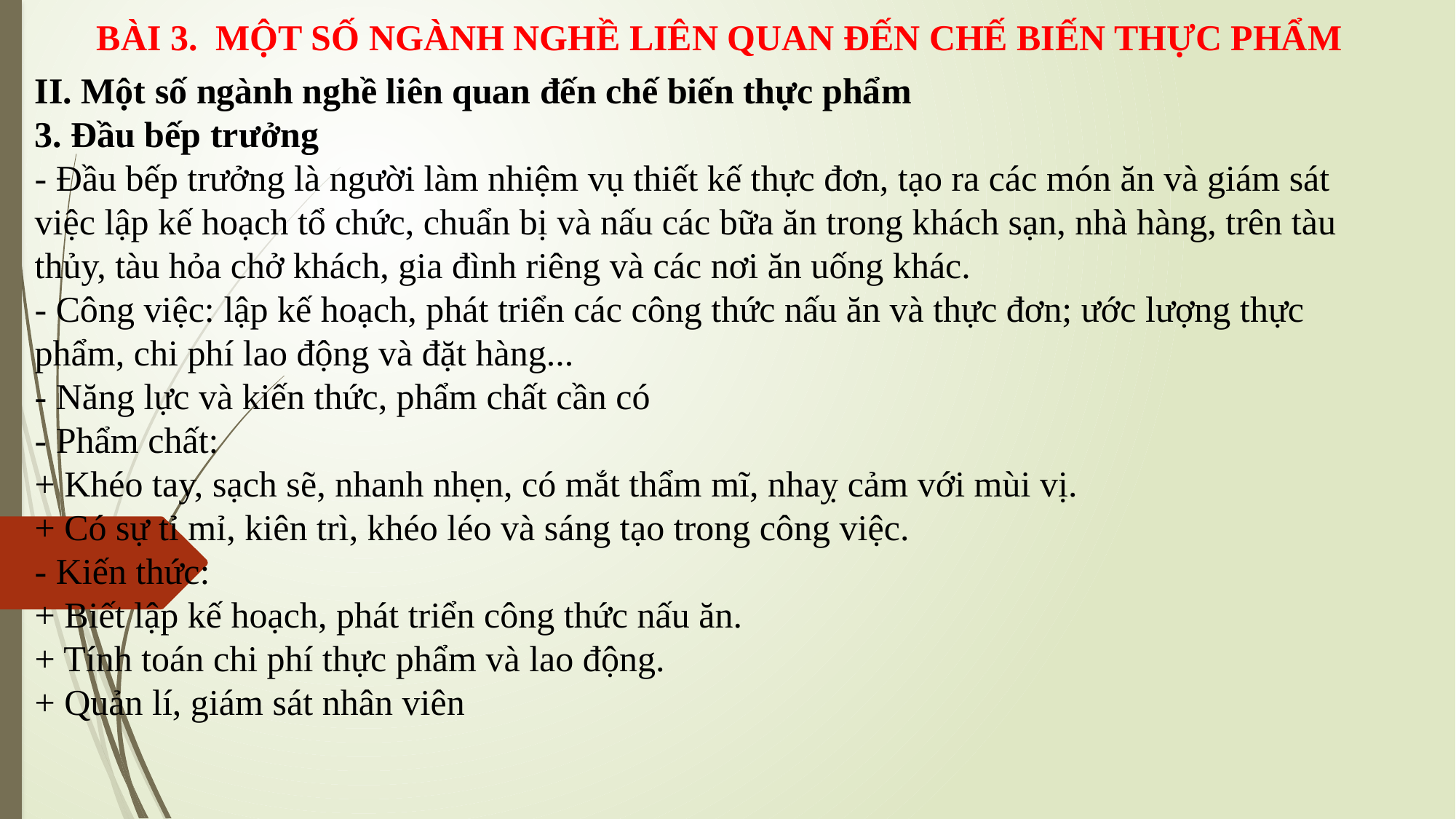

BÀI 3.  MỘT SỐ NGÀNH NGHỀ LIÊN QUAN ĐẾN CHẾ BIẾN THỰC PHẨM
II. Một số ngành nghề liên quan đến chế biến thực phẩm
3. Đầu bếp trưởng
- Đầu bếp trưởng là người làm nhiệm vụ thiết kế thực đơn, tạo ra các món ăn và giám sát việc lập kế hoạch tổ chức, chuẩn bị và nấu các bữa ăn trong khách sạn, nhà hàng, trên tàu thủy, tàu hỏa chở khách, gia đình riêng và các nơi ăn uống khác.
- Công việc: lập kế hoạch, phát triển các công thức nấu ăn và thực đơn; ước lượng thực phẩm, chi phí lao động và đặt hàng...
- Năng lực và kiến thức, phẩm chất cần có
- Phẩm chất:
+ Khéo tay, sạch sẽ, nhanh nhẹn, có mắt thẩm mĩ, nhaỵ cảm với mùi vị.
+ Có sự tỉ mỉ, kiên trì, khéo léo và sáng tạo trong công việc.
- Kiến thức:
+ Biết lập kế hoạch, phát triển công thức nấu ăn.
+ Tính toán chi phí thực phẩm và lao động.
+ Quản lí, giám sát nhân viên